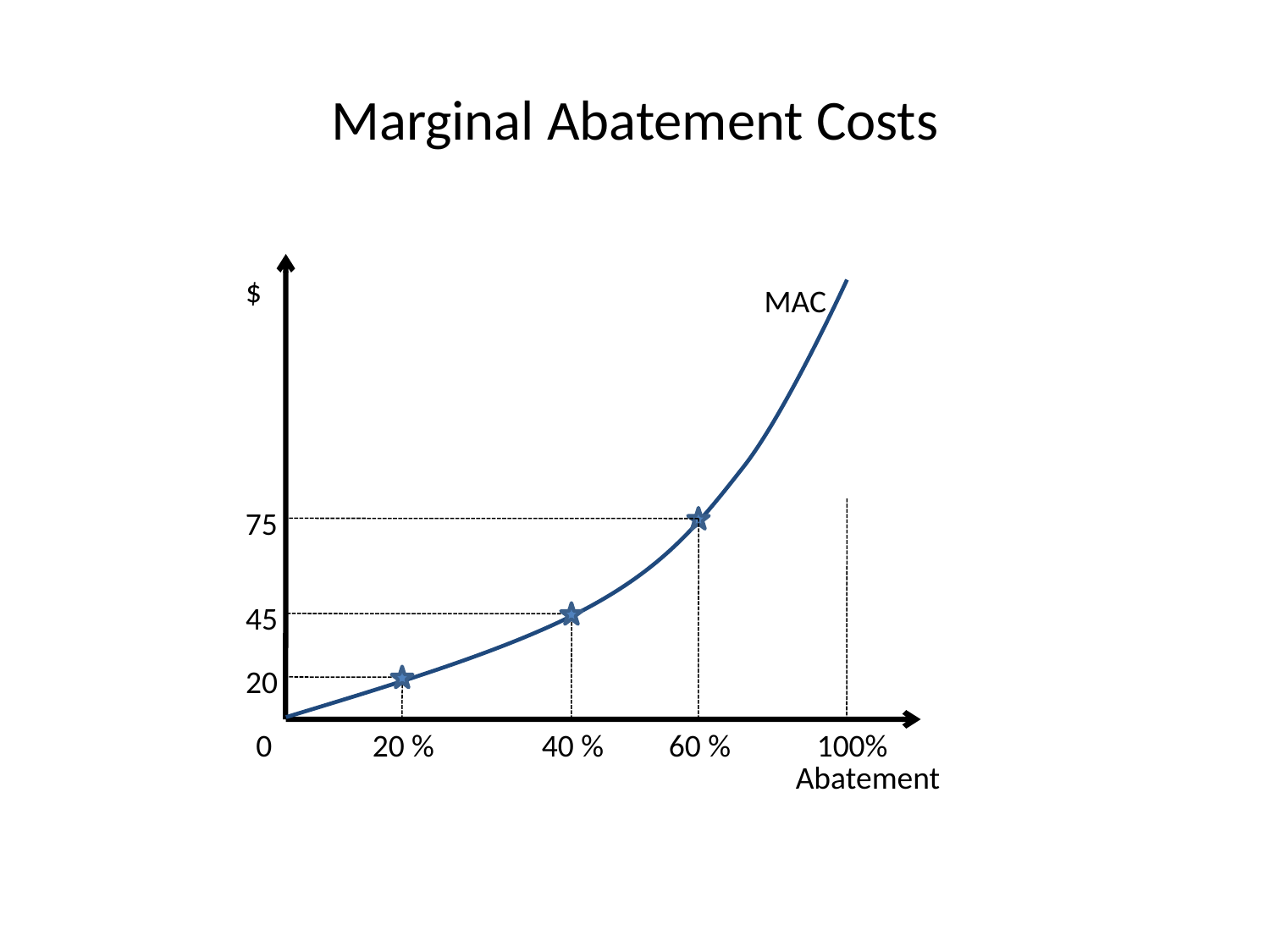

# Marginal Abatement Costs
$
MAC

75

45

20

0
20 %
40 %
60 %
100%
Abatement